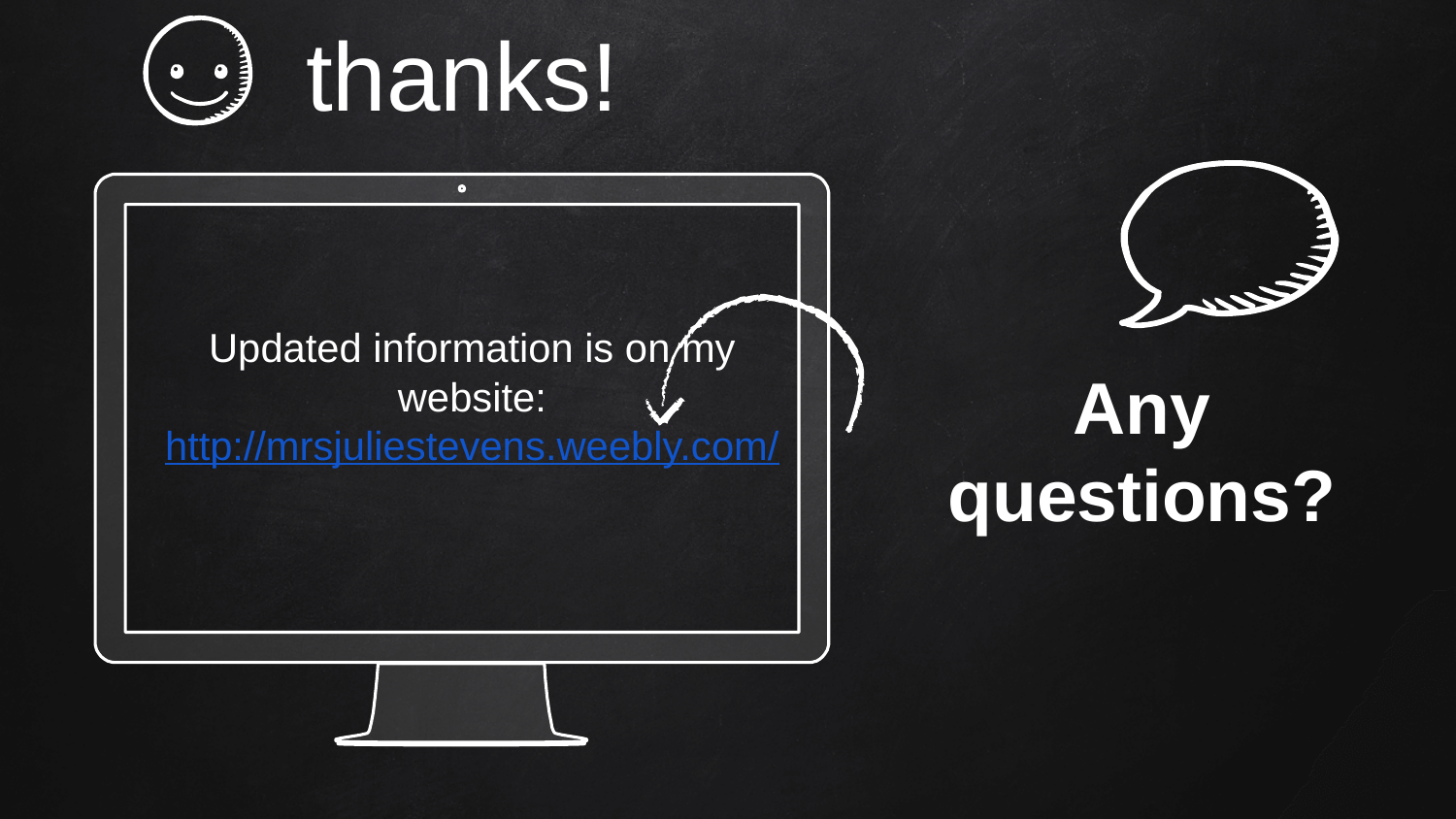

thanks!

Updated information is on my website:
http://mrsjuliestevens.weebly.com/
Any questions?